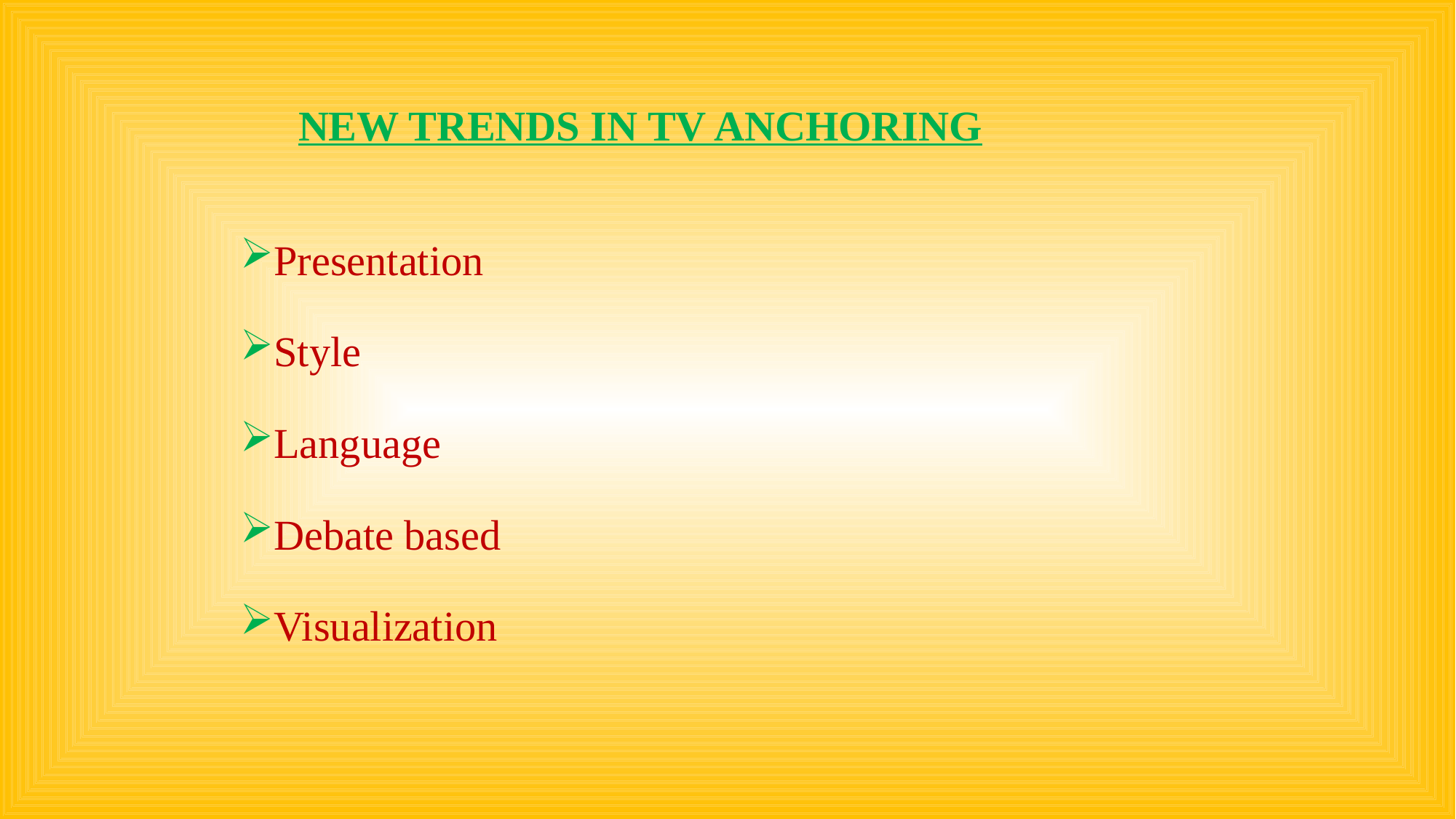

# NEW TRENDS IN TV ANCHORING
Presentation
Style
Language
Debate based
Visualization